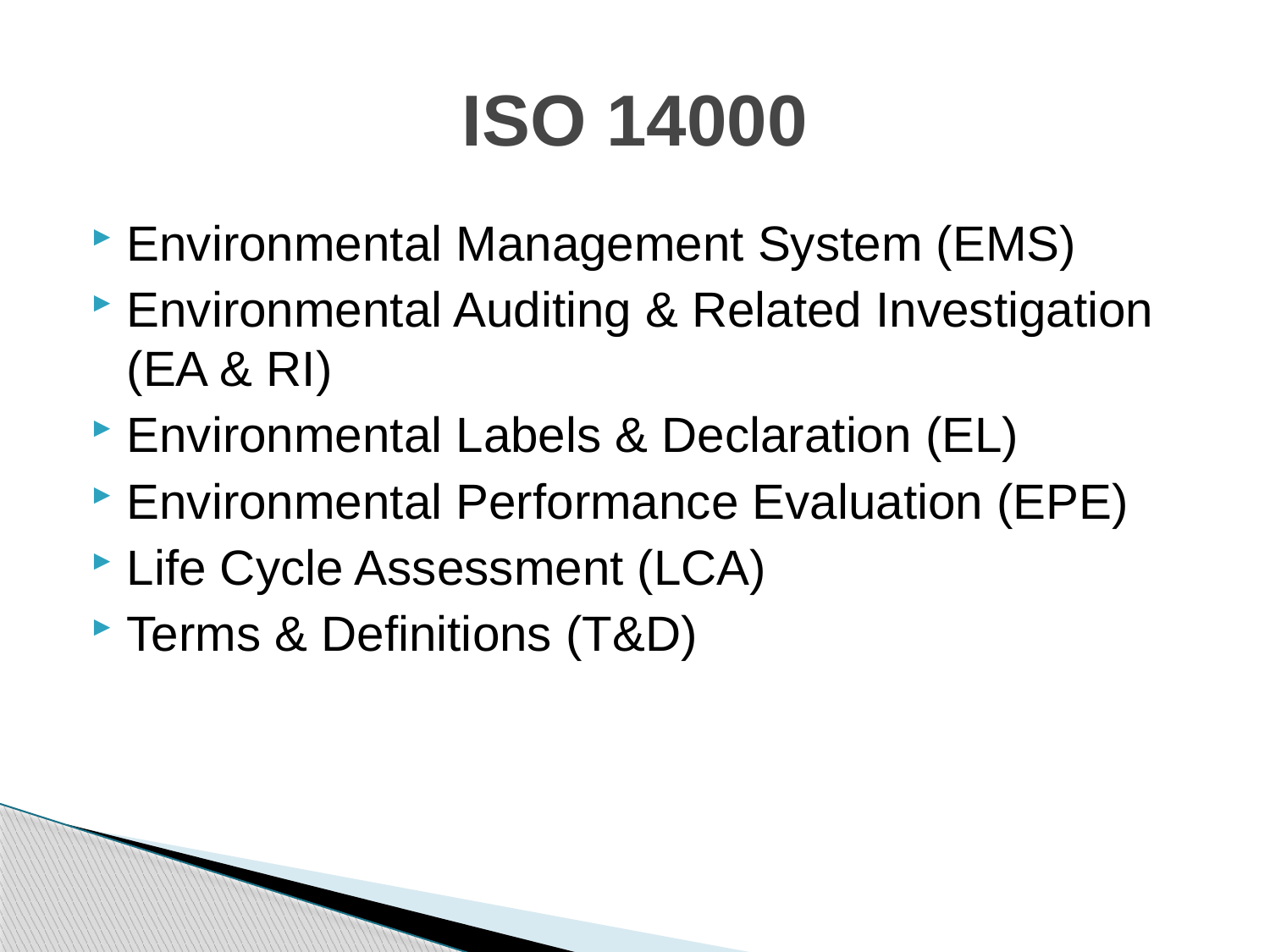

# ISO 14000
Environmental Management System (EMS)
Environmental Auditing & Related Investigation (EA & RI)
Environmental Labels & Declaration (EL)
Environmental Performance Evaluation (EPE)
Life Cycle Assessment (LCA)
Terms & Definitions (T&D)